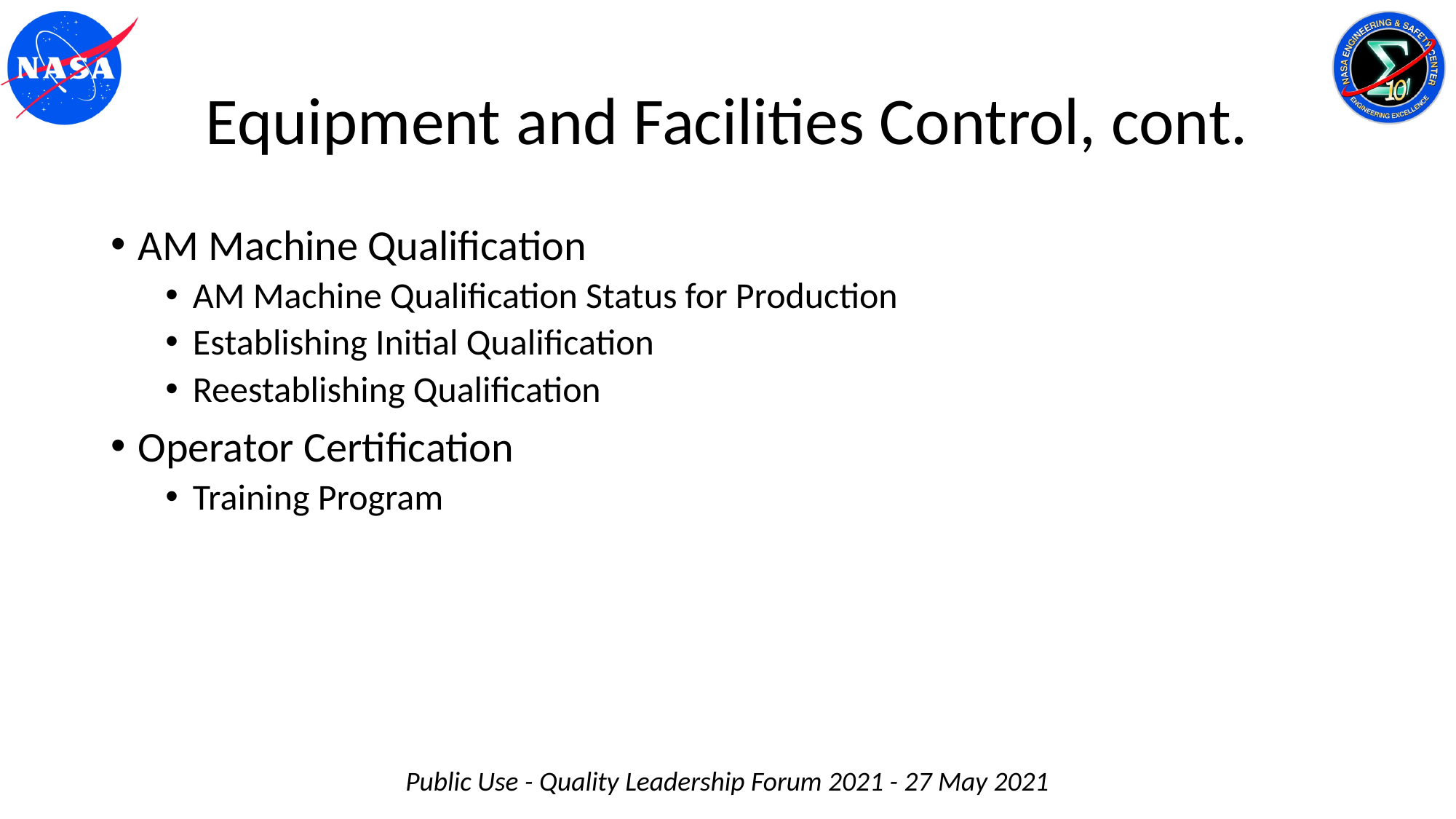

# Equipment and Facilities Control, cont.
AM Machine Qualification
AM Machine Qualification Status for Production
Establishing Initial Qualification
Reestablishing Qualification
Operator Certification
Training Program
Public Use - Quality Leadership Forum 2021 - 27 May 2021